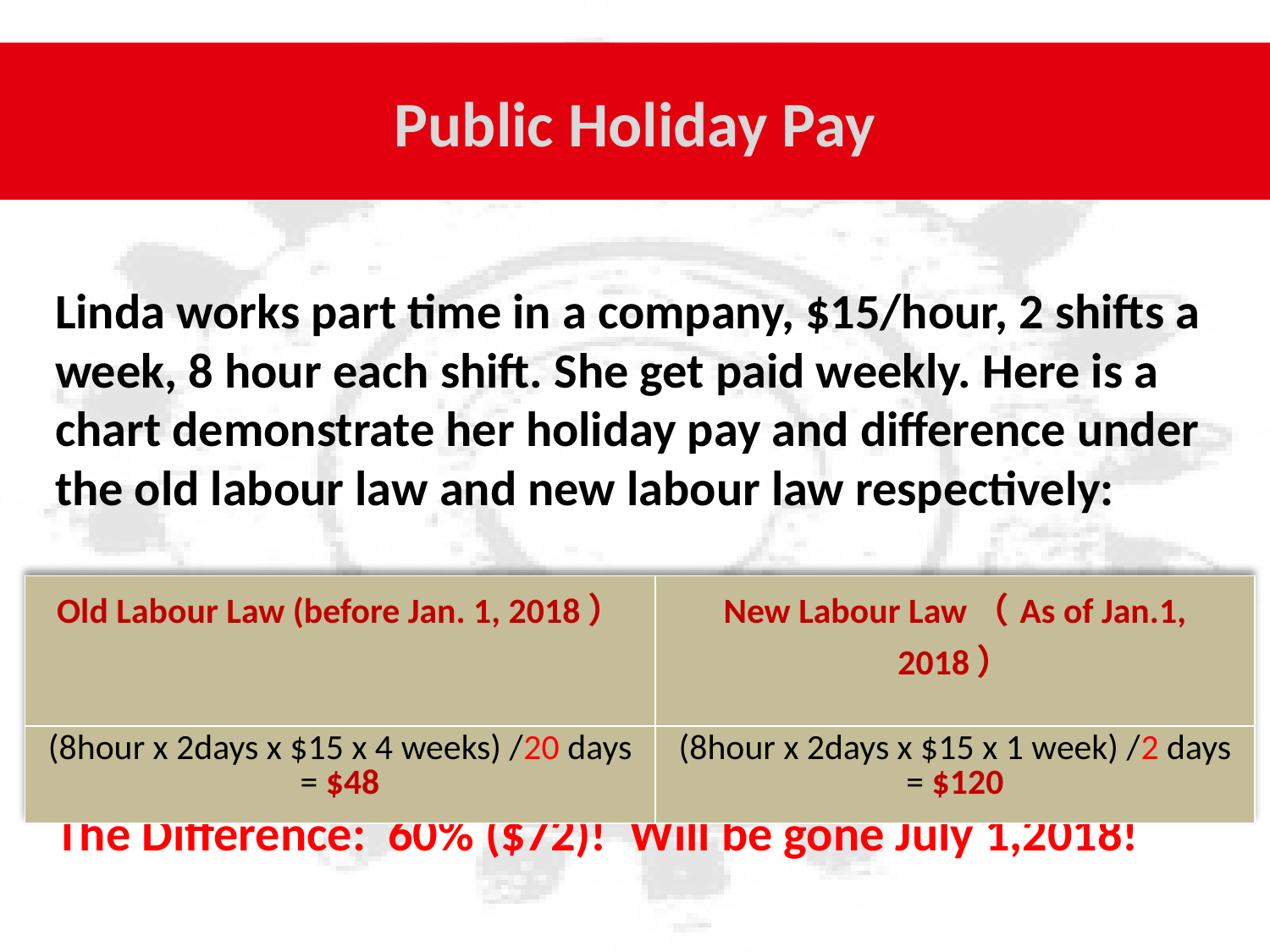

# Public Holiday Pay

Linda works part time in a company, $15/hour, 2 shifts a week, 8 hour each shift. She get paid weekly. Here is a chart demonstrate her holiday pay and difference under the old labour law and new labour law respectively:

The Difference:  60% ($72)!  Will be gone July 1,2018!

| Old Labour Law (before Jan. 1, 2018） | New Labour Law（As of Jan.1, 2018） |
| --- | --- |
| (8hour x 2days x $15 x 4 weeks) /20 days = $48 | (8hour x 2days x $15 x 1 week) /2 days = $120 |